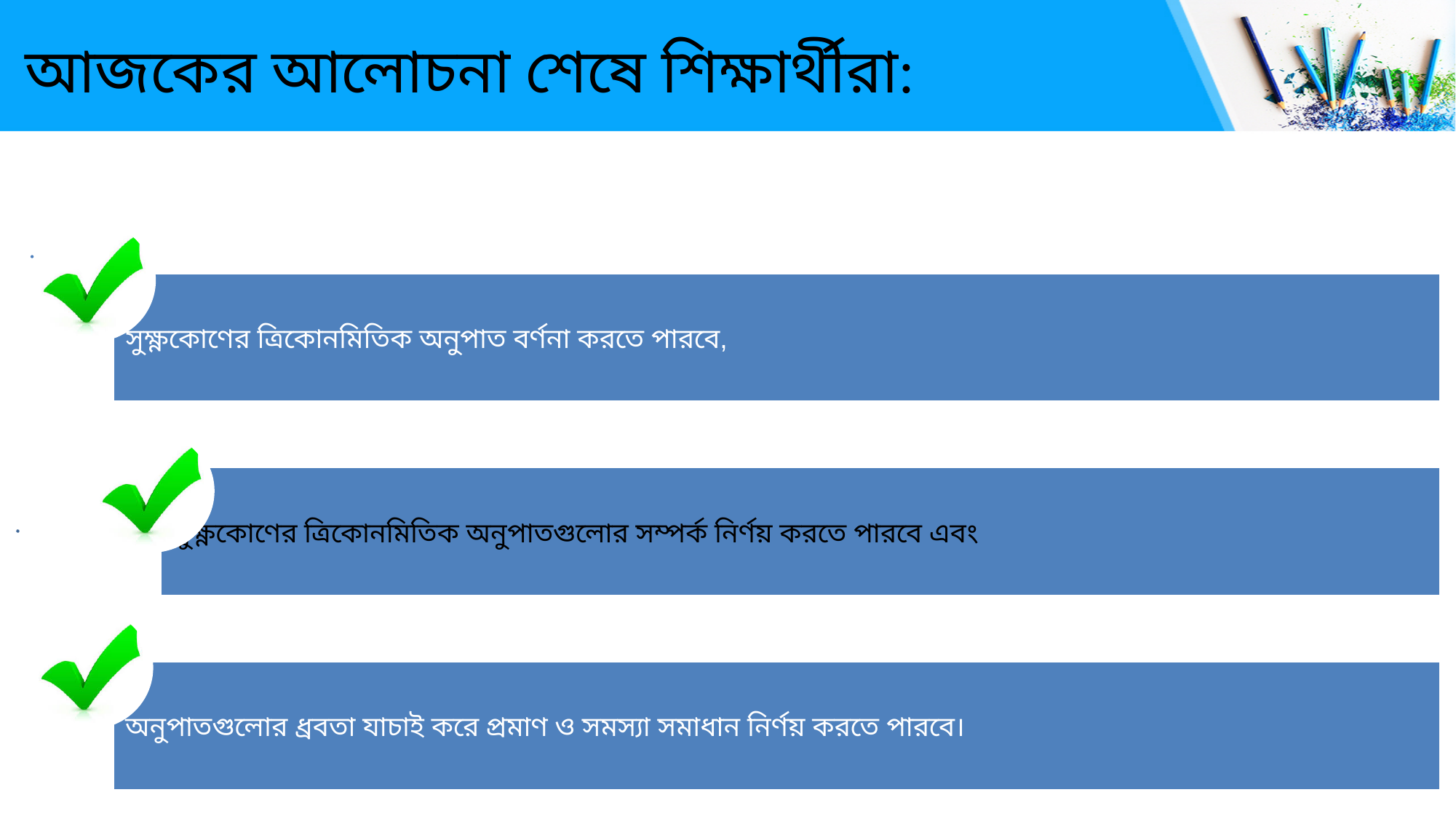

#
আজকের আলোচনা শেষে শিক্ষার্থীরা:
সুক্ষ্ণকোণের ত্রিকোনমিতিক অনুপাত বর্ণনা করতে পারবে,
সুক্ষ্ণকোণের ত্রিকোনমিতিক অনুপাতগুলোর সম্পর্ক নির্ণয় করতে পারবে এবং
অনুপাতগুলোর ধ্রবতা যাচাই করে প্রমাণ ও সমস্যা সমাধান নির্ণয় করতে পারবে।